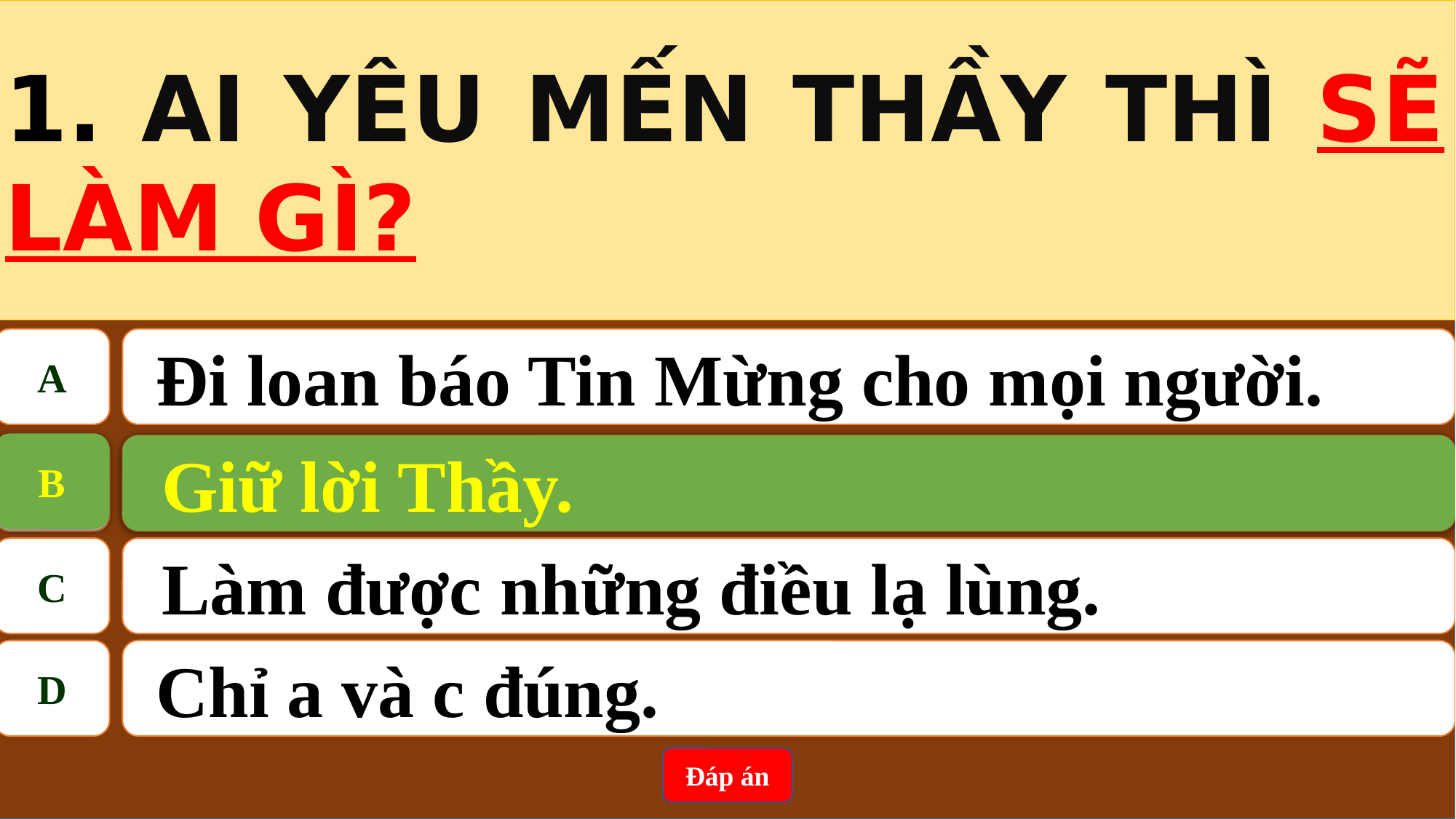

1. AI YÊU MẾN THẦY THÌ SẼ LÀM GÌ?
A
 Đi loan báo Tin Mừng cho mọi người.
B
Giữ lời Thầy.
B
Giữ lời Thầy.
C
Làm được những điều lạ lùng.
D
 Chỉ a và c đúng.
Đáp án